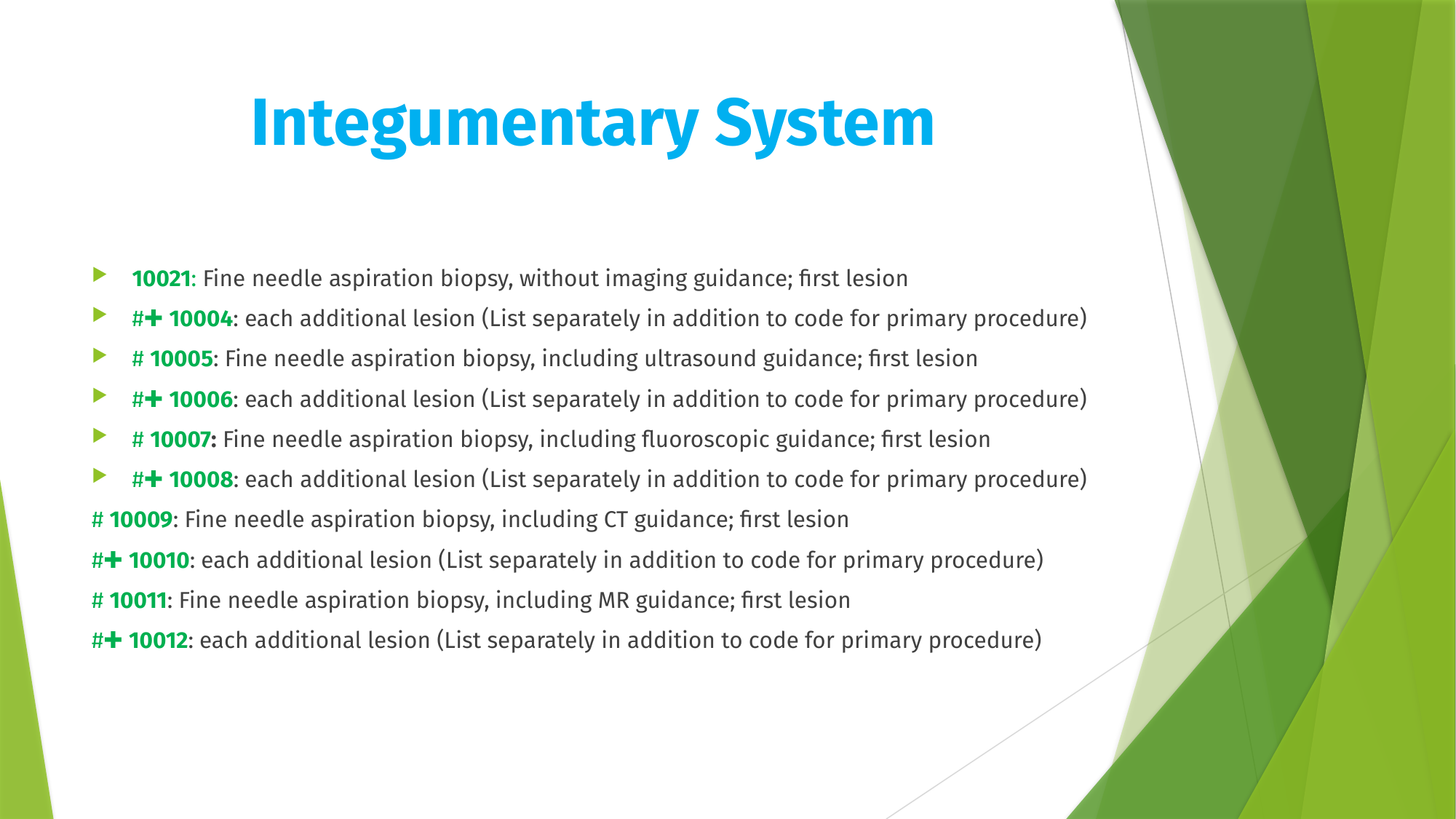

# Integumentary System
10021: Fine needle aspiration biopsy, without imaging guidance; first lesion
#✚ 10004: each additional lesion (List separately in addition to code for primary procedure)
# 10005: Fine needle aspiration biopsy, including ultrasound guidance; first lesion
#✚ 10006: each additional lesion (List separately in addition to code for primary procedure)
# 10007: Fine needle aspiration biopsy, including fluoroscopic guidance; first lesion
#✚ 10008: each additional lesion (List separately in addition to code for primary procedure)
# 10009: Fine needle aspiration biopsy, including CT guidance; first lesion
#✚ 10010: each additional lesion (List separately in addition to code for primary procedure)
# 10011: Fine needle aspiration biopsy, including MR guidance; first lesion
#✚ 10012: each additional lesion (List separately in addition to code for primary procedure)